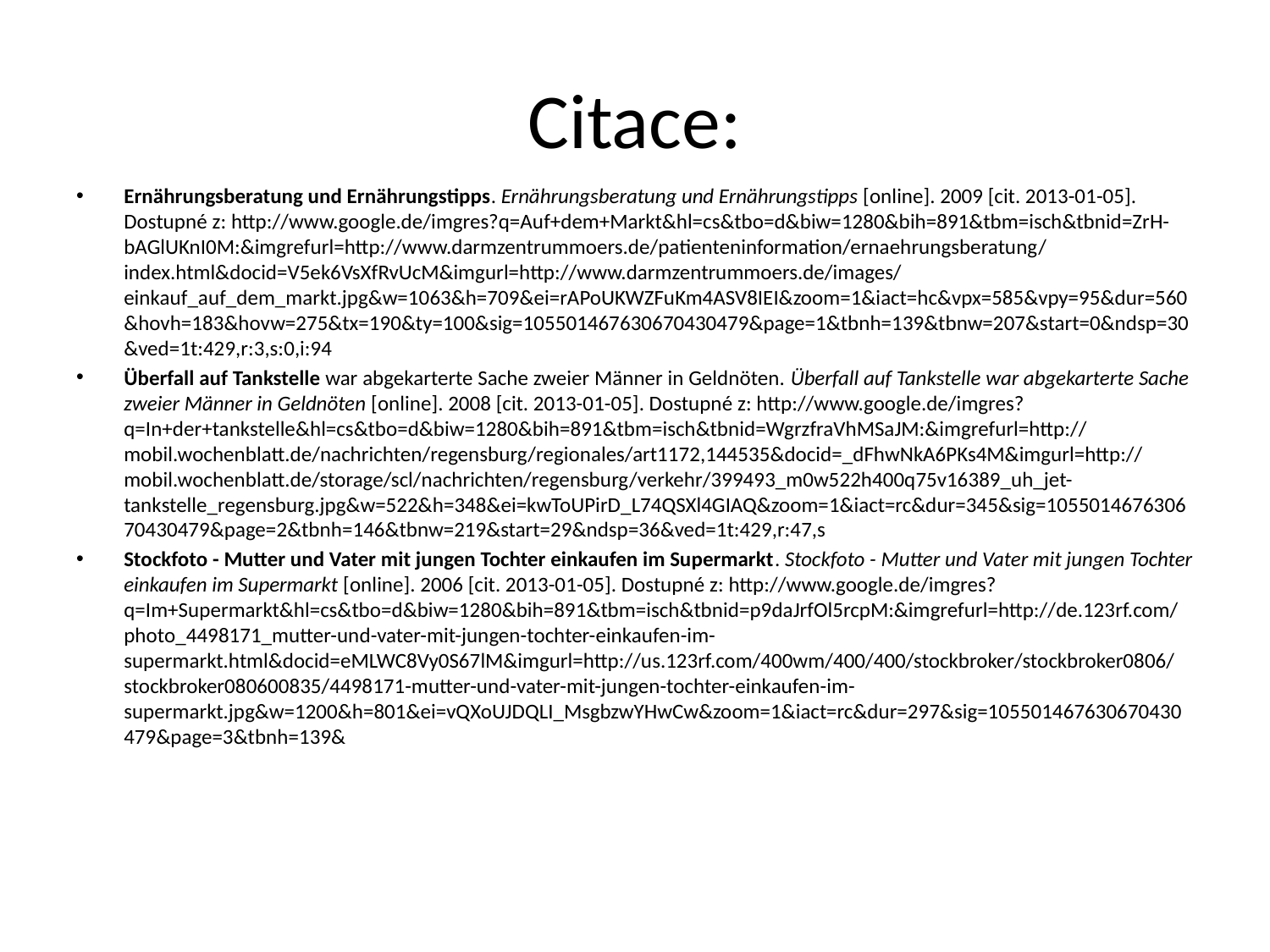

# Citace:
Ernährungsberatung und Ernährungstipps. Ernährungsberatung und Ernährungstipps [online]. 2009 [cit. 2013-01-05]. Dostupné z: http://www.google.de/imgres?q=Auf+dem+Markt&hl=cs&tbo=d&biw=1280&bih=891&tbm=isch&tbnid=ZrH-bAGlUKnI0M:&imgrefurl=http://www.darmzentrummoers.de/patienteninformation/ernaehrungsberatung/index.html&docid=V5ek6VsXfRvUcM&imgurl=http://www.darmzentrummoers.de/images/einkauf_auf_dem_markt.jpg&w=1063&h=709&ei=rAPoUKWZFuKm4ASV8IEI&zoom=1&iact=hc&vpx=585&vpy=95&dur=560&hovh=183&hovw=275&tx=190&ty=100&sig=105501467630670430479&page=1&tbnh=139&tbnw=207&start=0&ndsp=30&ved=1t:429,r:3,s:0,i:94
Überfall auf Tankstelle war abgekarterte Sache zweier Männer in Geldnöten. Überfall auf Tankstelle war abgekarterte Sache zweier Männer in Geldnöten [online]. 2008 [cit. 2013-01-05]. Dostupné z: http://www.google.de/imgres?q=In+der+tankstelle&hl=cs&tbo=d&biw=1280&bih=891&tbm=isch&tbnid=WgrzfraVhMSaJM:&imgrefurl=http://mobil.wochenblatt.de/nachrichten/regensburg/regionales/art1172,144535&docid=_dFhwNkA6PKs4M&imgurl=http://mobil.wochenblatt.de/storage/scl/nachrichten/regensburg/verkehr/399493_m0w522h400q75v16389_uh_jet-tankstelle_regensburg.jpg&w=522&h=348&ei=kwToUPirD_L74QSXl4GIAQ&zoom=1&iact=rc&dur=345&sig=105501467630670430479&page=2&tbnh=146&tbnw=219&start=29&ndsp=36&ved=1t:429,r:47,s
Stockfoto - Mutter und Vater mit jungen Tochter einkaufen im Supermarkt. Stockfoto - Mutter und Vater mit jungen Tochter einkaufen im Supermarkt [online]. 2006 [cit. 2013-01-05]. Dostupné z: http://www.google.de/imgres?q=Im+Supermarkt&hl=cs&tbo=d&biw=1280&bih=891&tbm=isch&tbnid=p9daJrfOl5rcpM:&imgrefurl=http://de.123rf.com/photo_4498171_mutter-und-vater-mit-jungen-tochter-einkaufen-im-supermarkt.html&docid=eMLWC8Vy0S67lM&imgurl=http://us.123rf.com/400wm/400/400/stockbroker/stockbroker0806/stockbroker080600835/4498171-mutter-und-vater-mit-jungen-tochter-einkaufen-im-supermarkt.jpg&w=1200&h=801&ei=vQXoUJDQLI_MsgbzwYHwCw&zoom=1&iact=rc&dur=297&sig=105501467630670430479&page=3&tbnh=139&